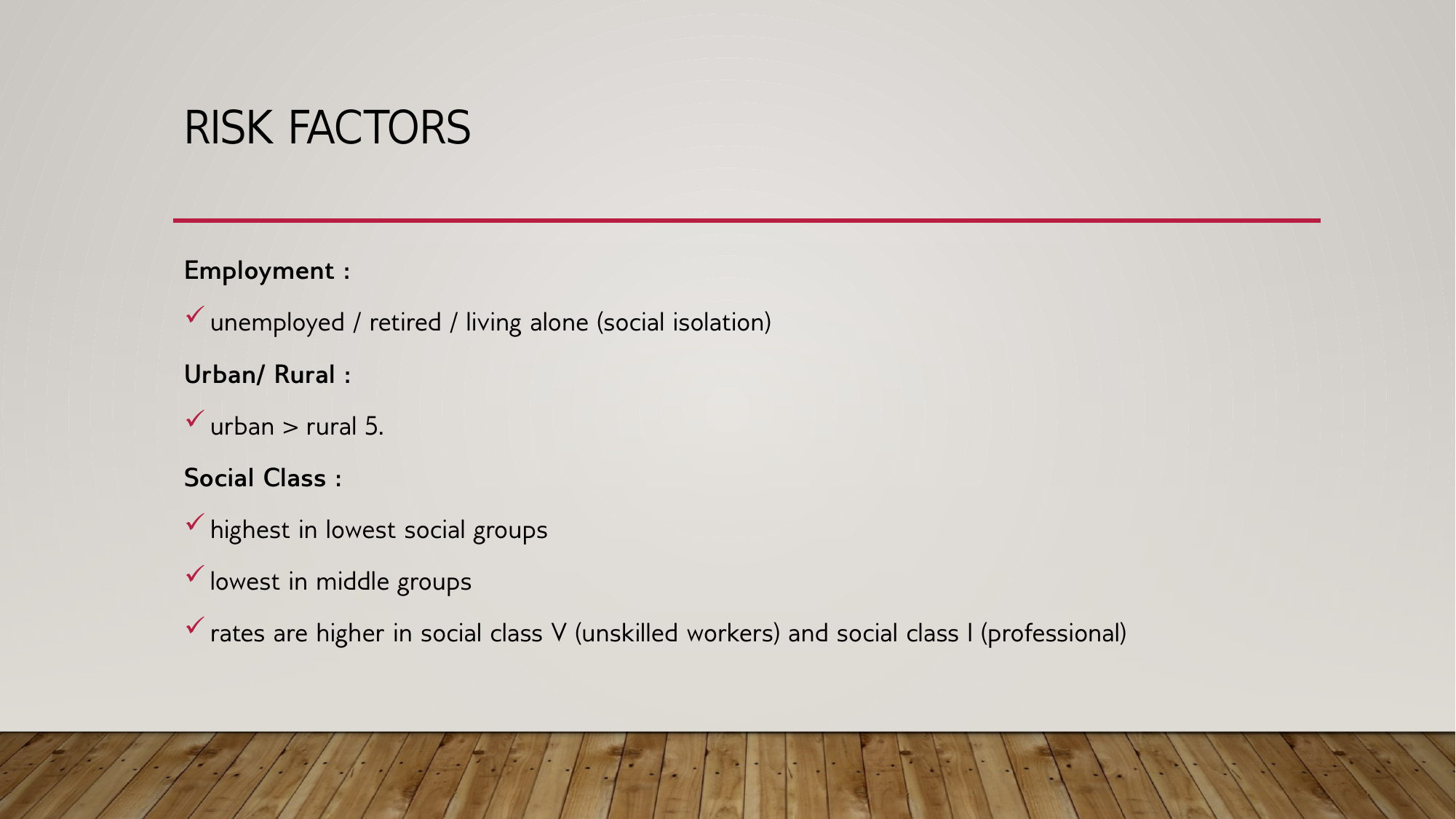

# Risk factors
Employment :
unemployed / retired / living alone (social isolation)
Urban/ Rural :
urban > rural 5.
Social Class :
highest in lowest social groups
lowest in middle groups
rates are higher in social class V (unskilled workers) and social class I (professional)